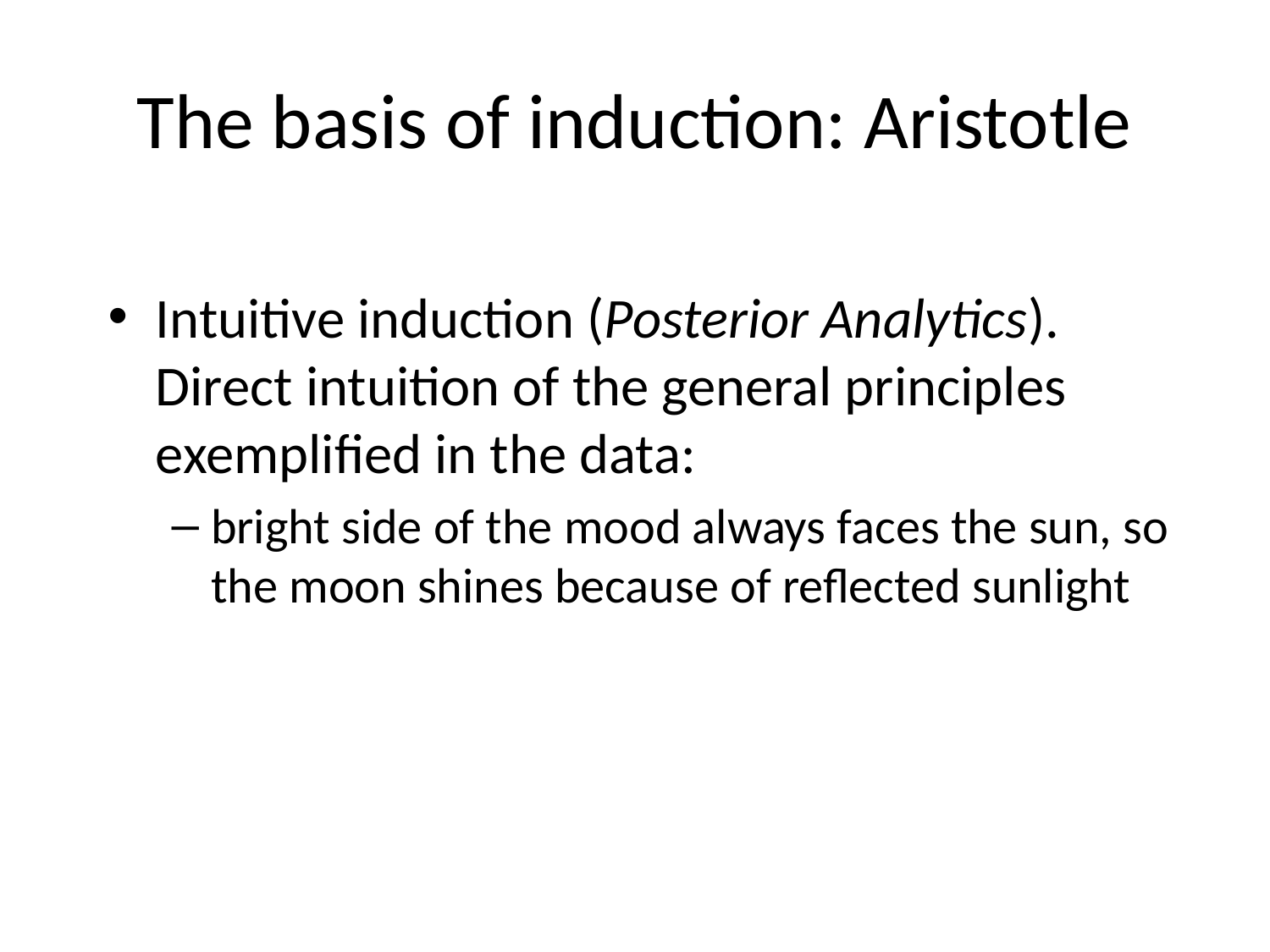

# The basis of induction: Aristotle
Intuitive induction (Posterior Analytics).  Direct intuition of the general principles exemplified in the data:
bright side of the mood always faces the sun, so the moon shines because of reflected sunlight